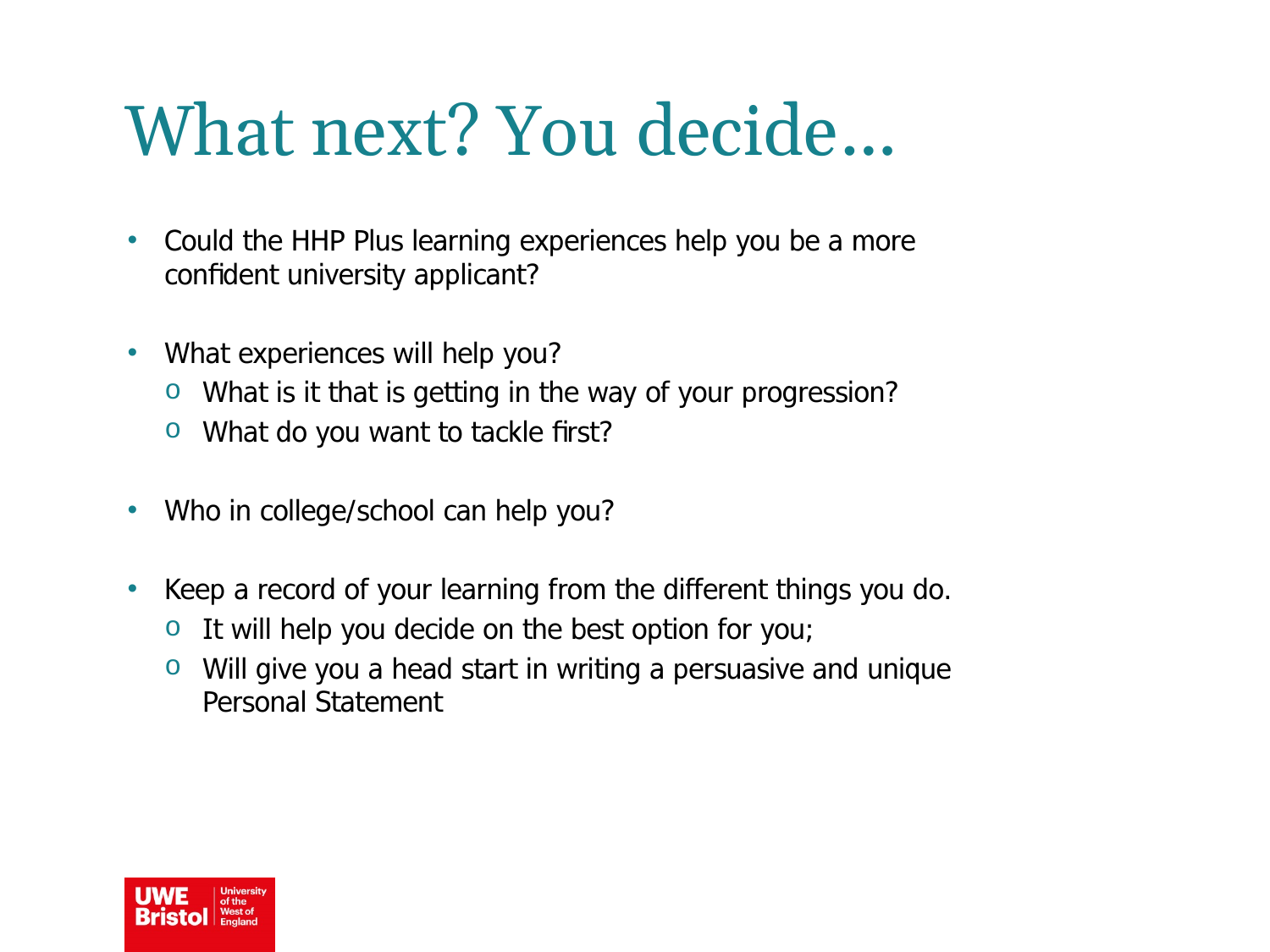

What next? You decide…
Could the HHP Plus learning experiences help you be a more confident university applicant?

What experiences will help you?
What is it that is getting in the way of your progression?
What do you want to tackle first?

Who in college/school can help you?

Keep a record of your learning from the different things you do.
It will help you decide on the best option for you;
Will give you a head start in writing a persuasive and unique Personal Statement